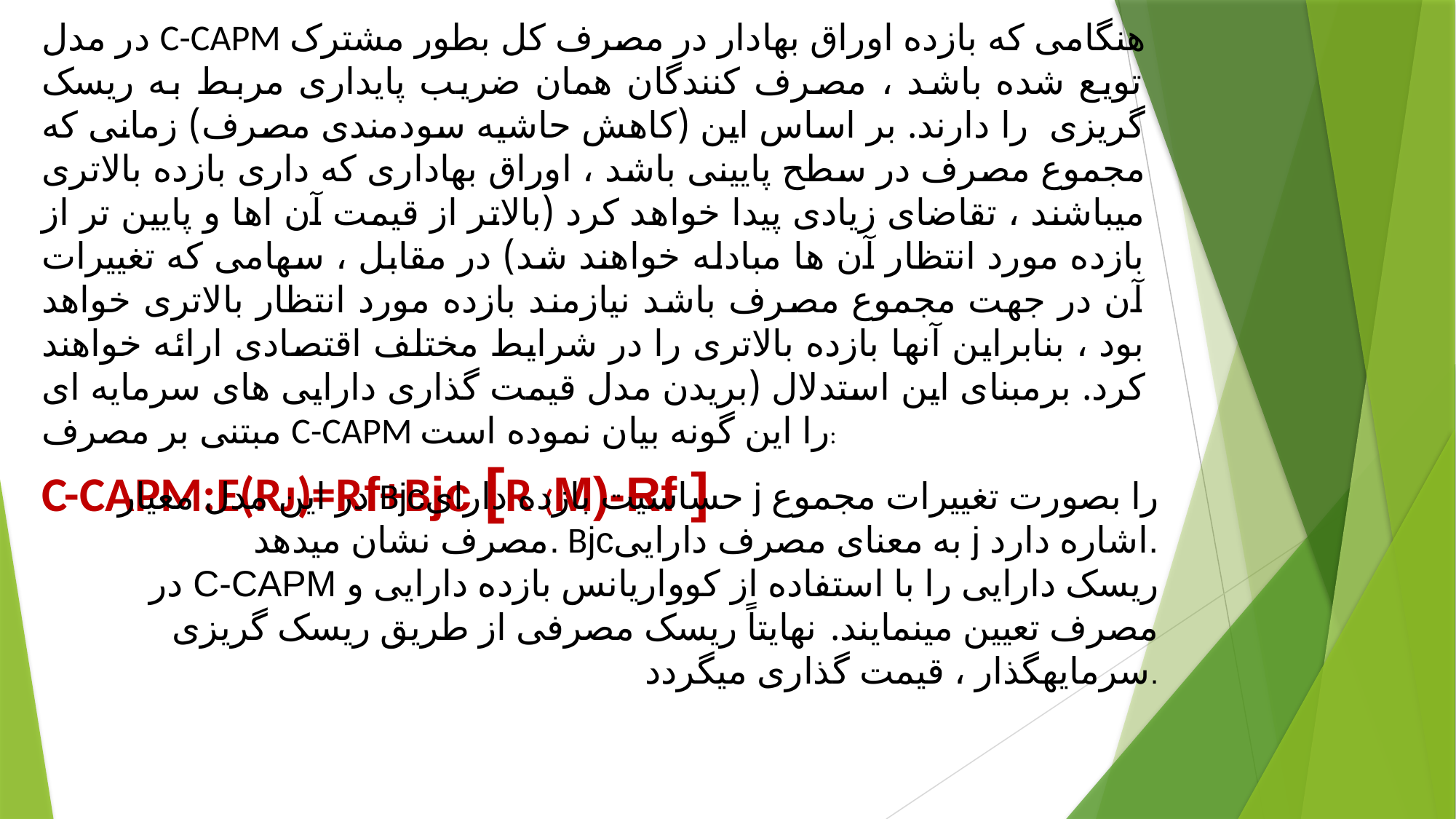

در مدل C-CAPM هنگامی که بازده اوراق بهادار در مصرف کل بطور مشترک تویع شده باشد ، مصرف کنندگان همان ضریب پایداری مربط به ریسک گریزی  را دارند. بر اساس این (کاهش حاشیه سودمندی مصرف) زمانی که مجموع مصرف در سطح پایینی باشد ، اوراق بهاداری که داری بازده بالاتری میباشند ، تقاضای زیادی پیدا خواهد کرد (بالاتر از قیمت آن اها و پایین تر از بازده مورد انتظار آن ها مبادله خواهند شد) در مقابل ، سهامی که تغییرات آن در جهت مجموع مصرف باشد نیازمند بازده مورد انتظار بالاتری خواهد بود ، بنابراین آنها بازده بالاتری را در شرایط مختلف اقتصادی ارائه خواهند کرد. برمبنای این استدلال (بریدن مدل قیمت گذاری دارایی های سرمایه ای مبتنی بر مصرف C-CAPM را این گونه بیان نموده است:
C-CAPM:E(Rᴊ)=Rf+Bjc [R (M)-Rf ]
در این مدل معیار Bjcحساسیت بازده دارای j را بصورت تغییرات مجموع مصرف نشان میدهد. Bjcبه معنای مصرف دارایی j اشاره دارد.
در C-CAPM ریسک دارایی را با استفاده از کوواریانس بازده دارایی و مصرف تعیین مینمایند. نهایتاً ریسک مصرفی از طریق ریسک گریزی سرمایهگذار ، قیمت گذاری میگردد.